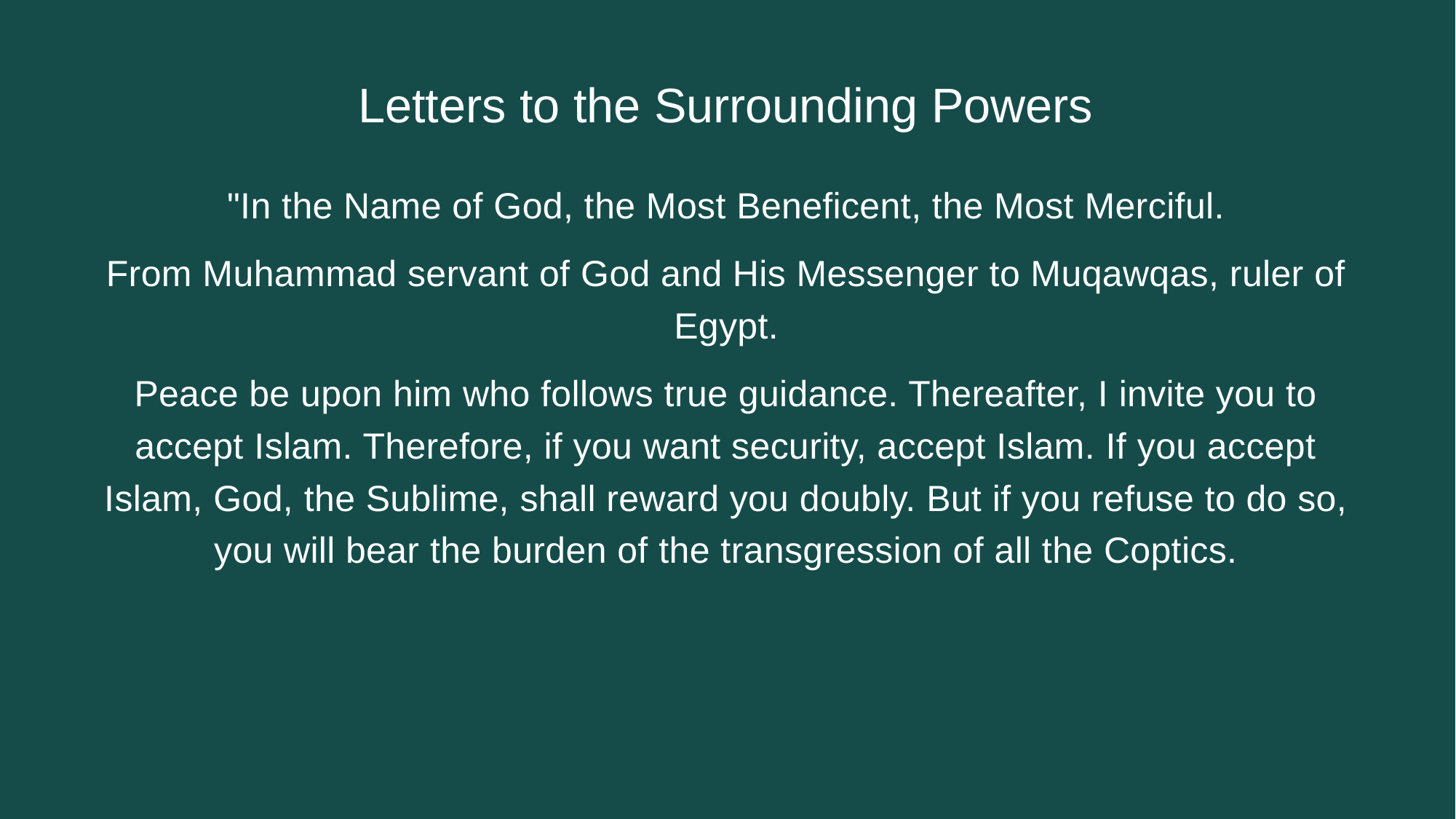

# Letters to the Surrounding Powers
"In the Name of God, the Most Beneficent, the Most Merciful.
From Muhammad servant of God and His Messenger to Muqawqas, ruler of Egypt.
Peace be upon him who follows true guidance. Thereafter, I invite you to accept Islam. Therefore, if you want security, accept Islam. If you accept Islam, God, the Sublime, shall reward you doubly. But if you refuse to do so, you will bear the burden of the transgression of all the Coptics.